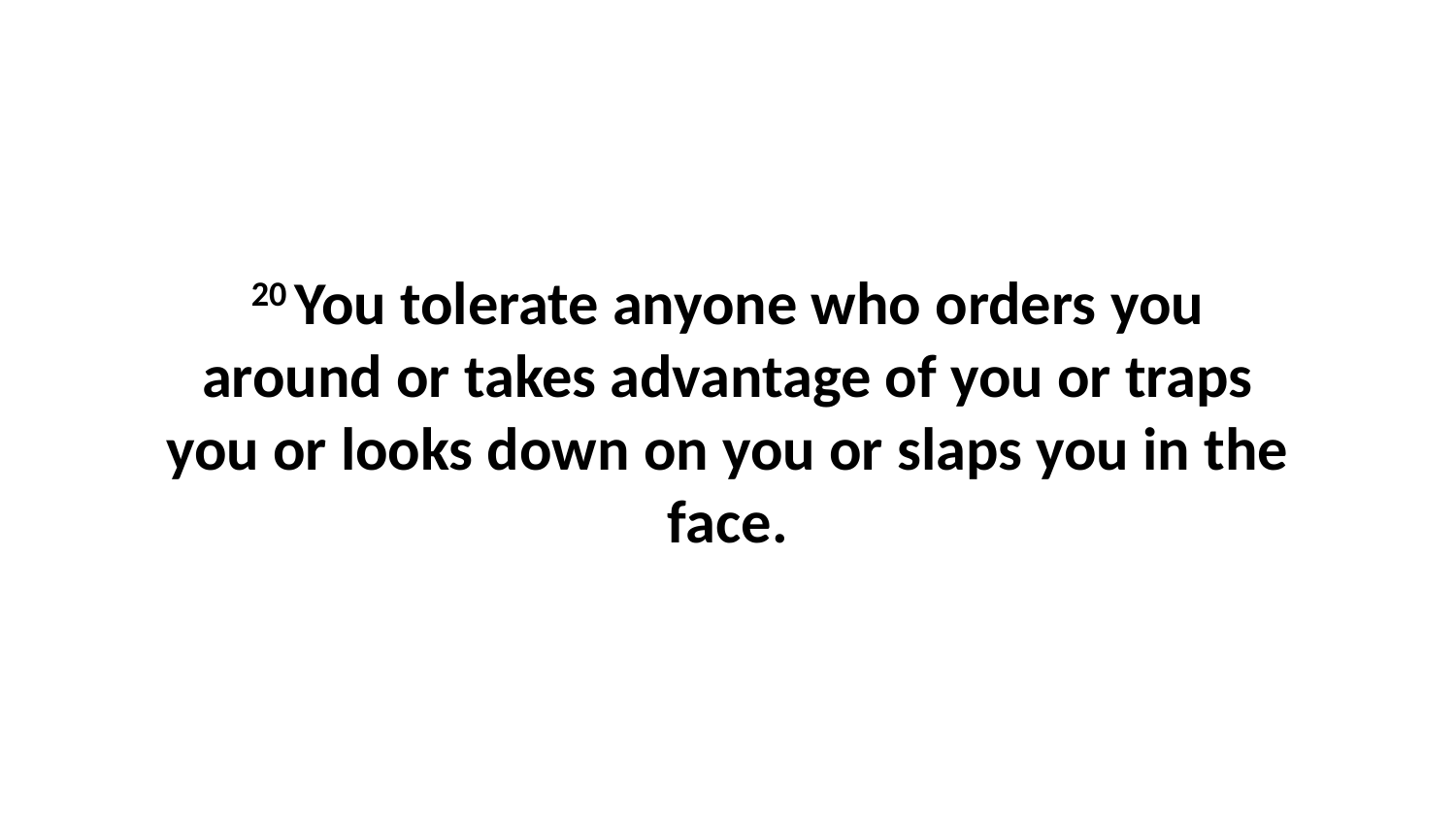

20 You tolerate anyone who orders you around or takes advantage of you or traps you or looks down on you or slaps you in the face.